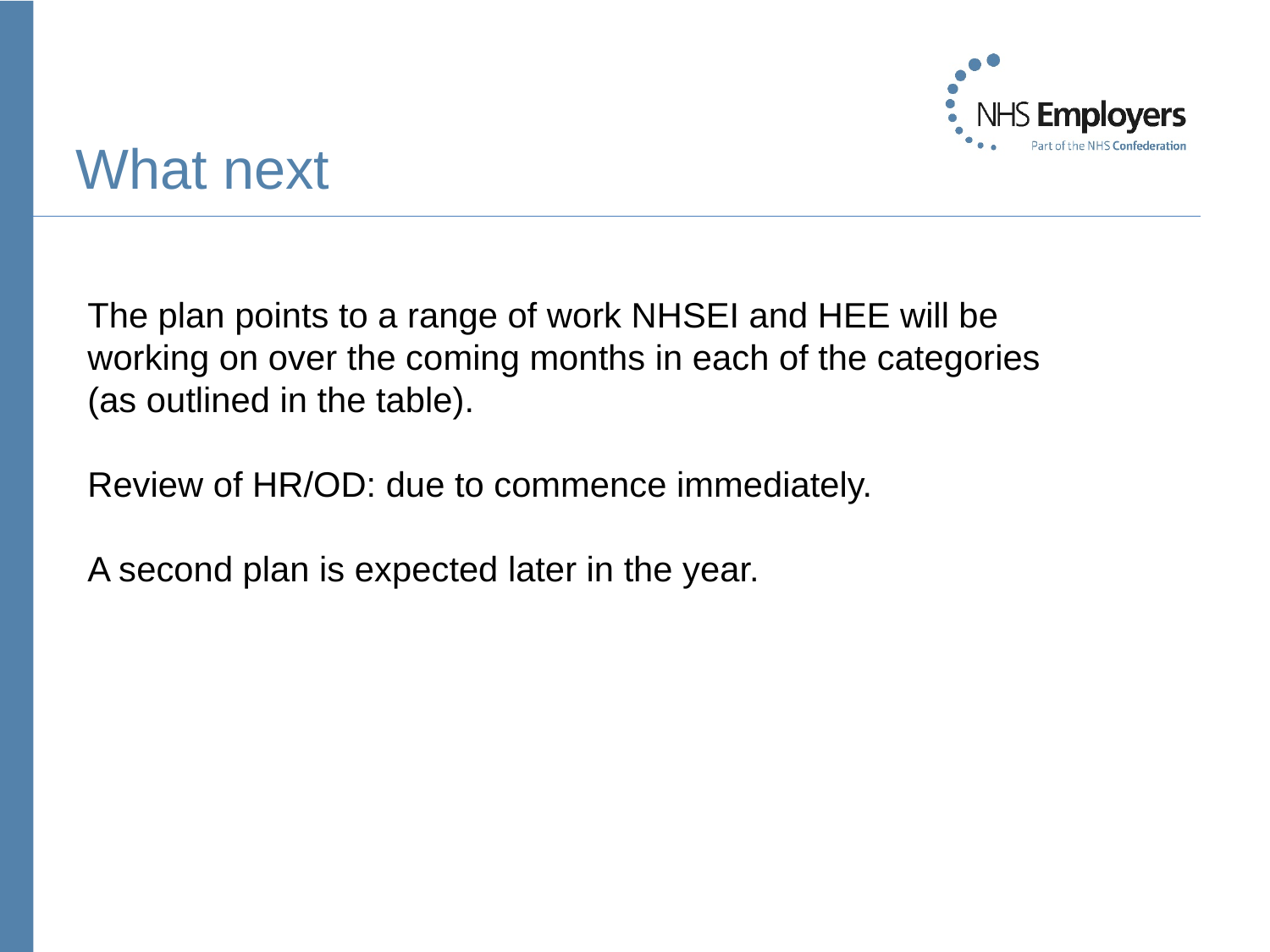

What next
The plan points to a range of work NHSEI and HEE will be working on over the coming months in each of the categories (as outlined in the table).

Review of HR/OD: due to commence immediately.

A second plan is expected later in the year.